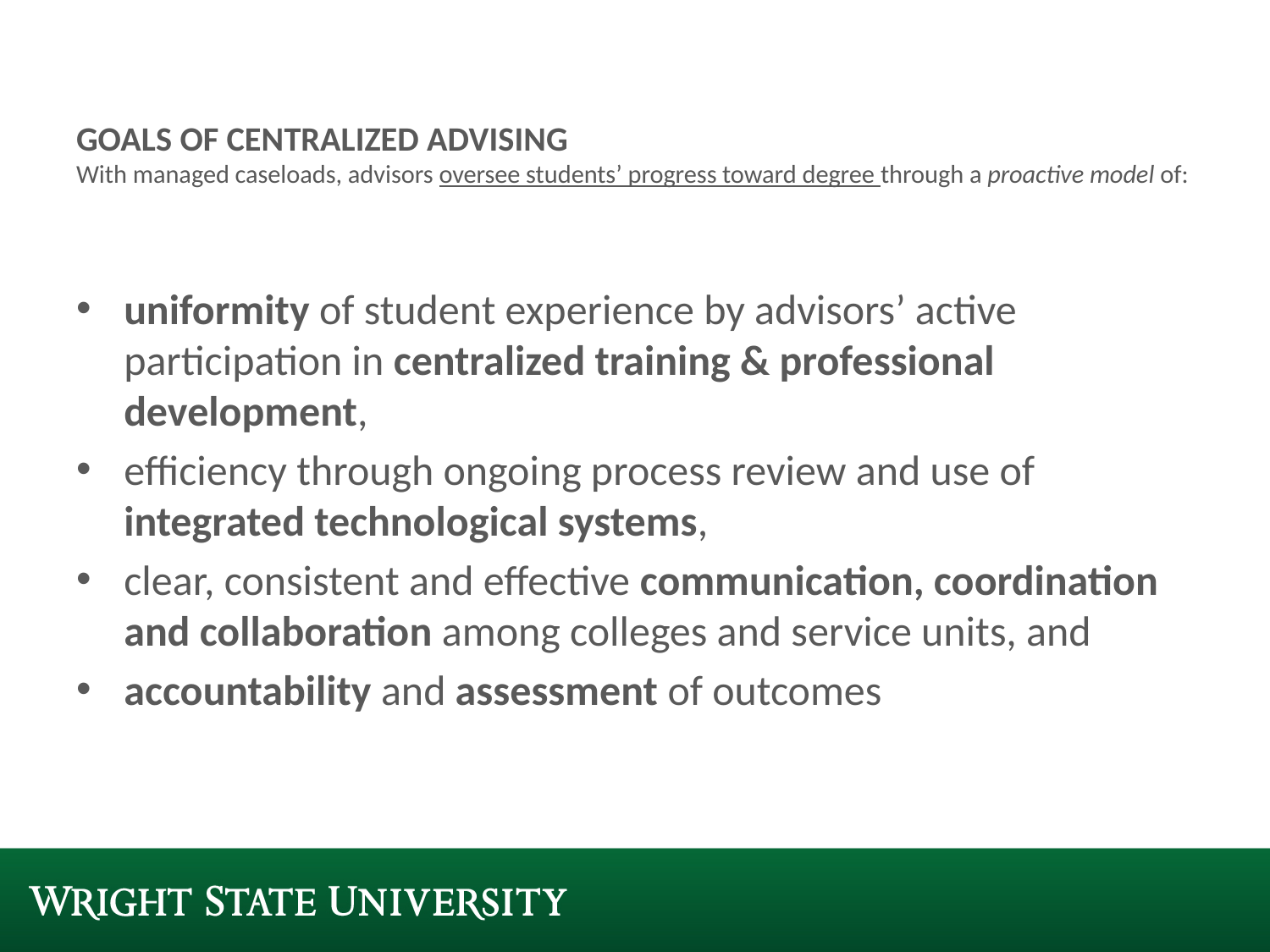

# GOALS OF CENTRALIZED ADVISING With managed caseloads, advisors oversee students’ progress toward degree through a proactive model of:
uniformity of student experience by advisors’ active participation in centralized training & professional development,
efficiency through ongoing process review and use of integrated technological systems,
clear, consistent and effective communication, coordination and collaboration among colleges and service units, and
accountability and assessment of outcomes